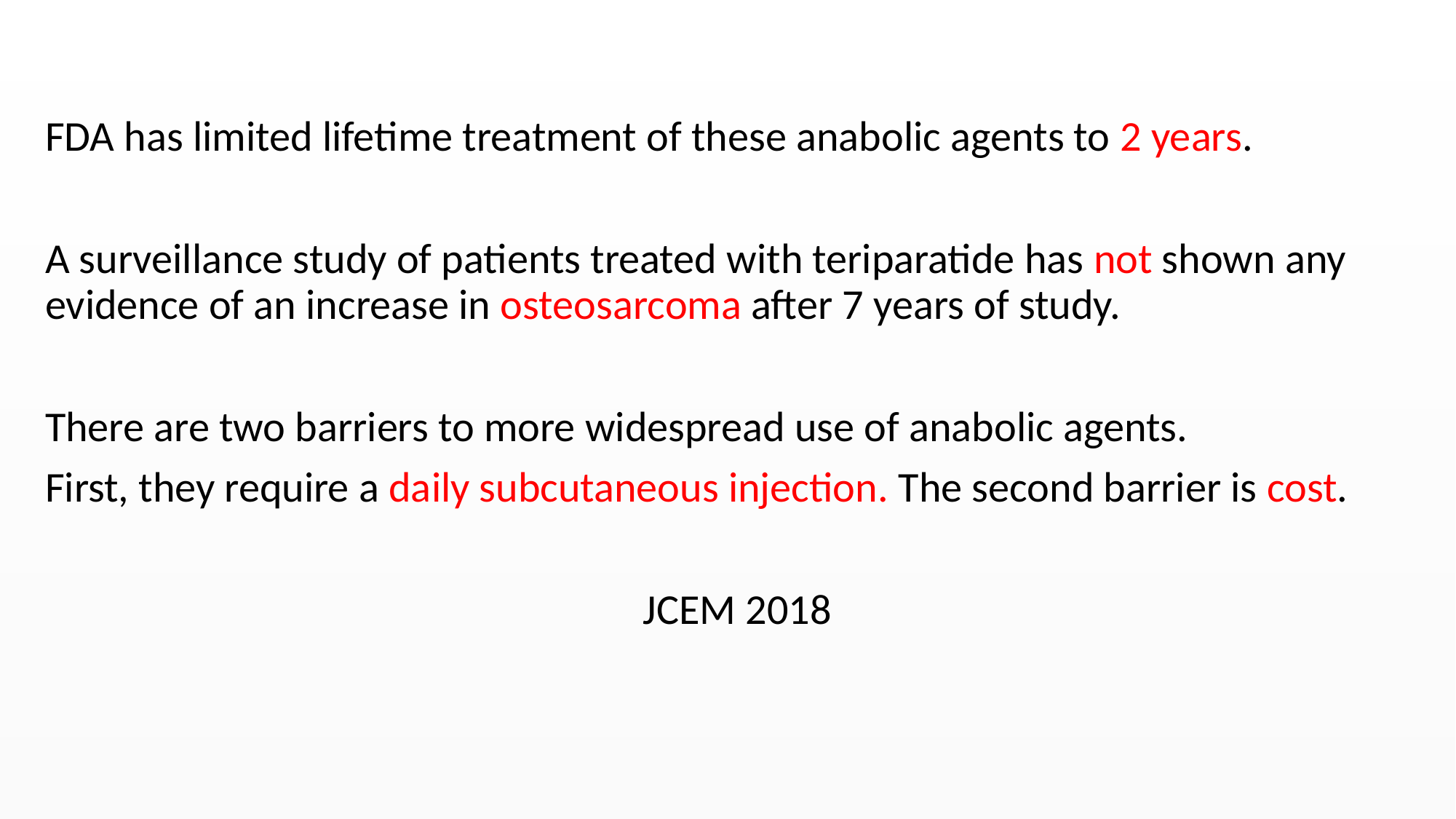

#
FDA has limited lifetime treatment of these anabolic agents to 2 years.

A surveillance study of patients treated with teriparatide has not shown any evidence of an increase in osteosarcoma after 7 years of study.

There are two barriers to more widespread use of anabolic agents.
First, they require a daily subcutaneous injection. The second barrier is cost.

JCEM 2018